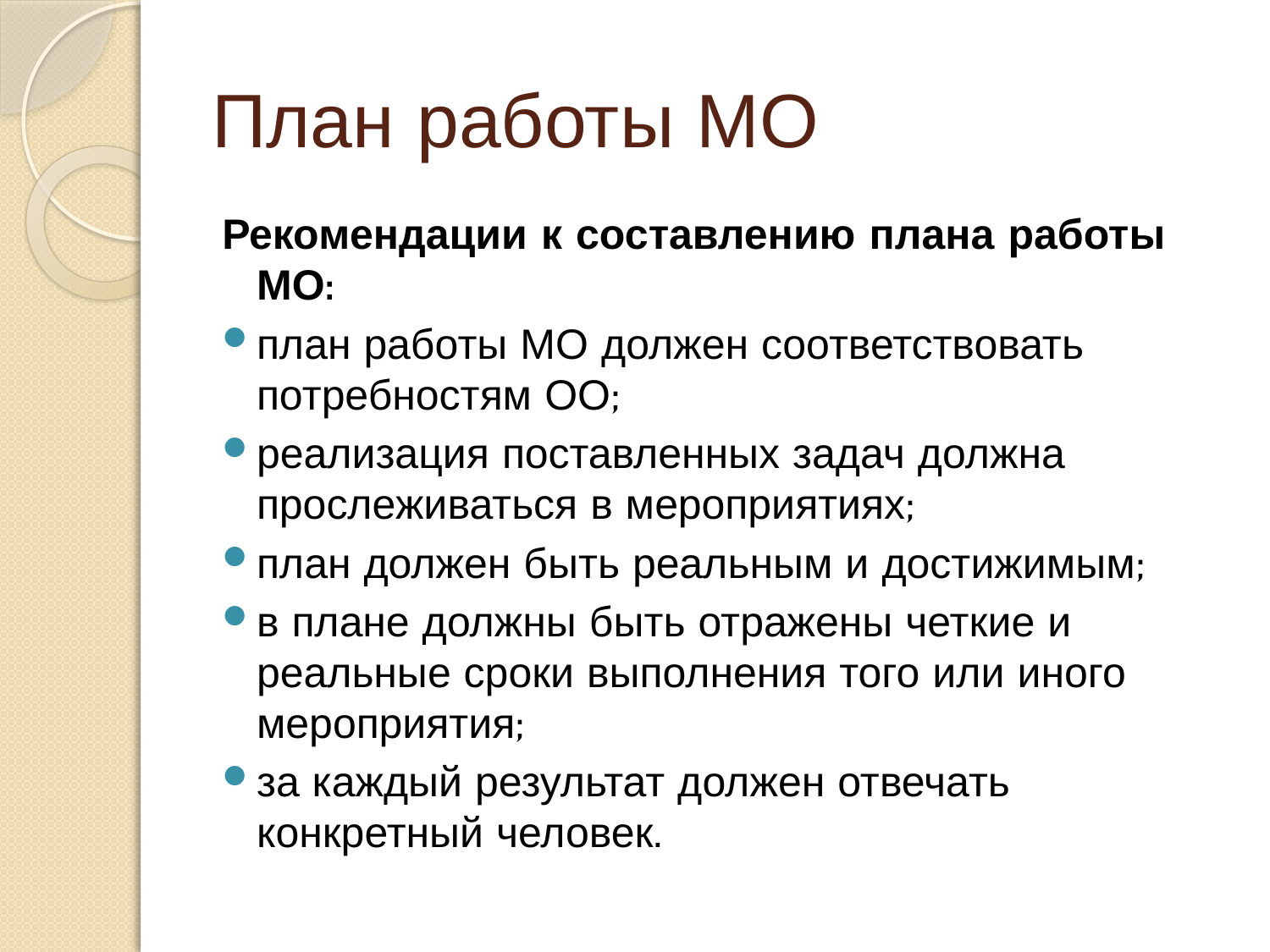

# План работы МО
Рекомендации к составлению плана работы МО:
план работы МО должен соответствовать потребностям ОО;
реализация поставленных задач должна прослеживаться в мероприятиях;
план должен быть реальным и достижимым;
в плане должны быть отражены четкие и реальные сроки выполнения того или иного мероприятия;
за каждый результат должен отвечать конкретный человек.